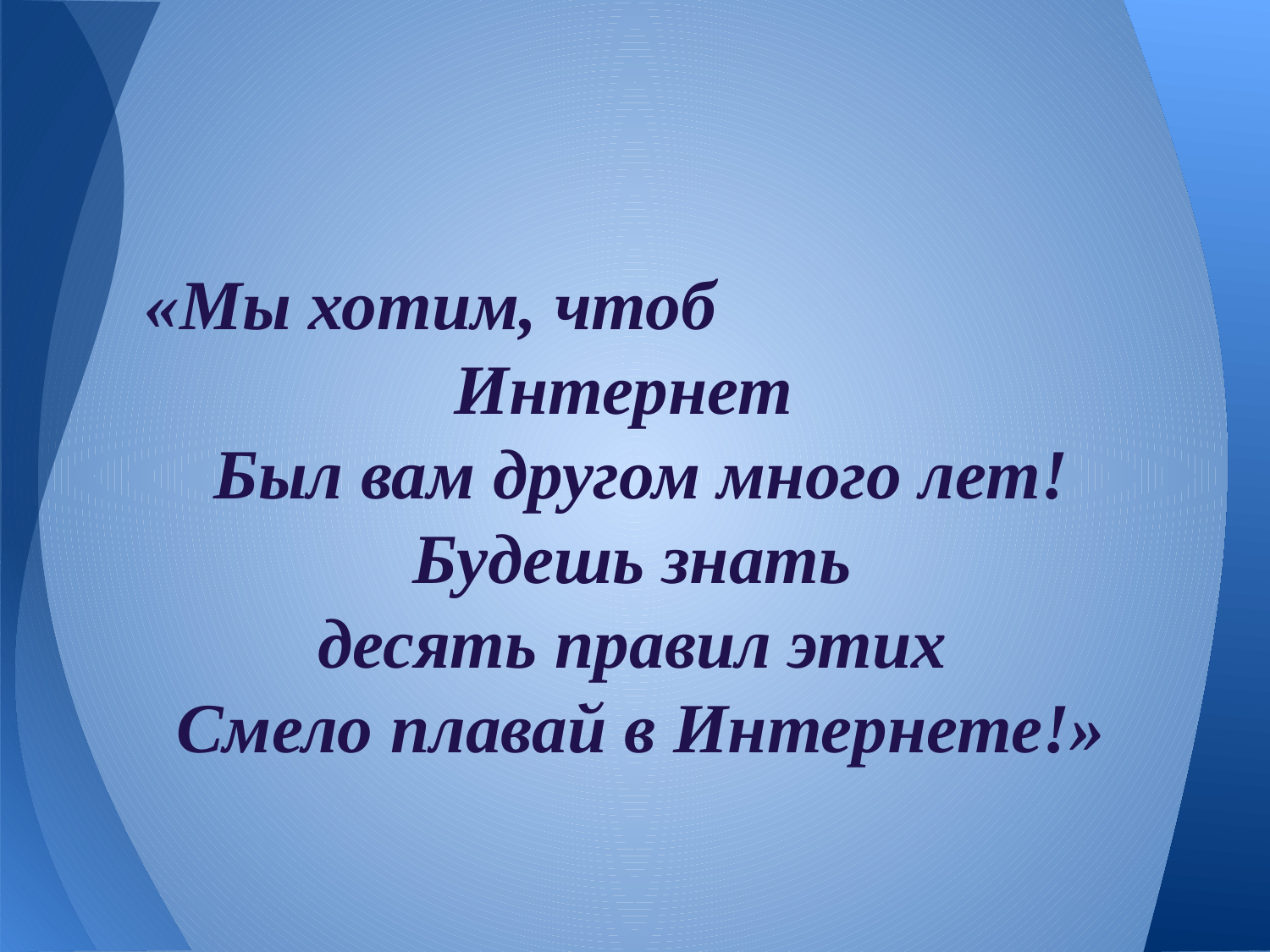

# «Мы хотим, чтоб                         Интернет
Был вам другом много лет!
Будешь знать
десять правил этих
Смело плавай в Интернете!»